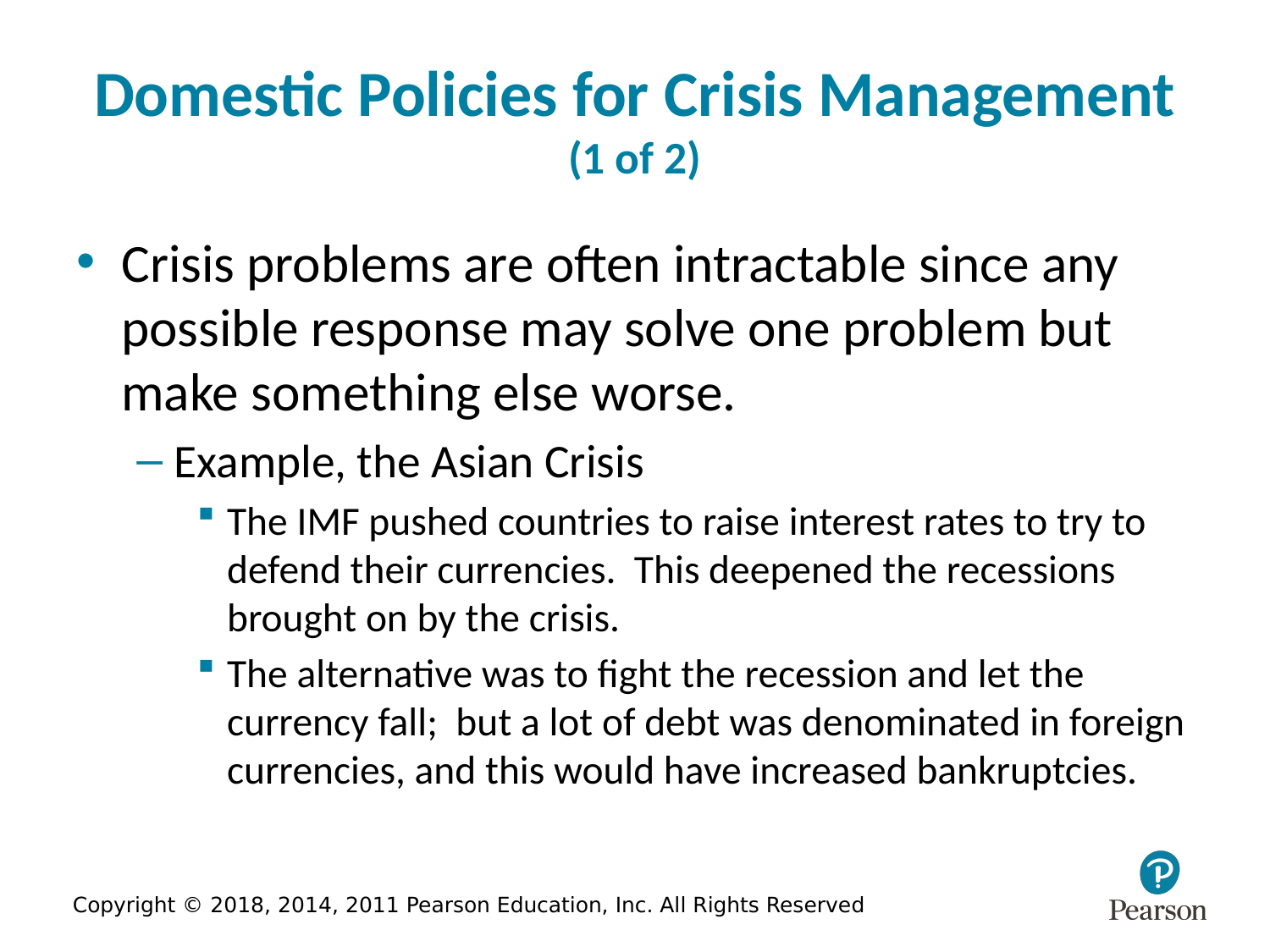

# Domestic Policies for Crisis Management (1 of 2)
Crisis problems are often intractable since any possible response may solve one problem but make something else worse.
Example, the Asian Crisis
The IMF pushed countries to raise interest rates to try to defend their currencies.  This deepened the recessions brought on by the crisis.
The alternative was to fight the recession and let the currency fall;  but a lot of debt was denominated in foreign currencies, and this would have increased bankruptcies.